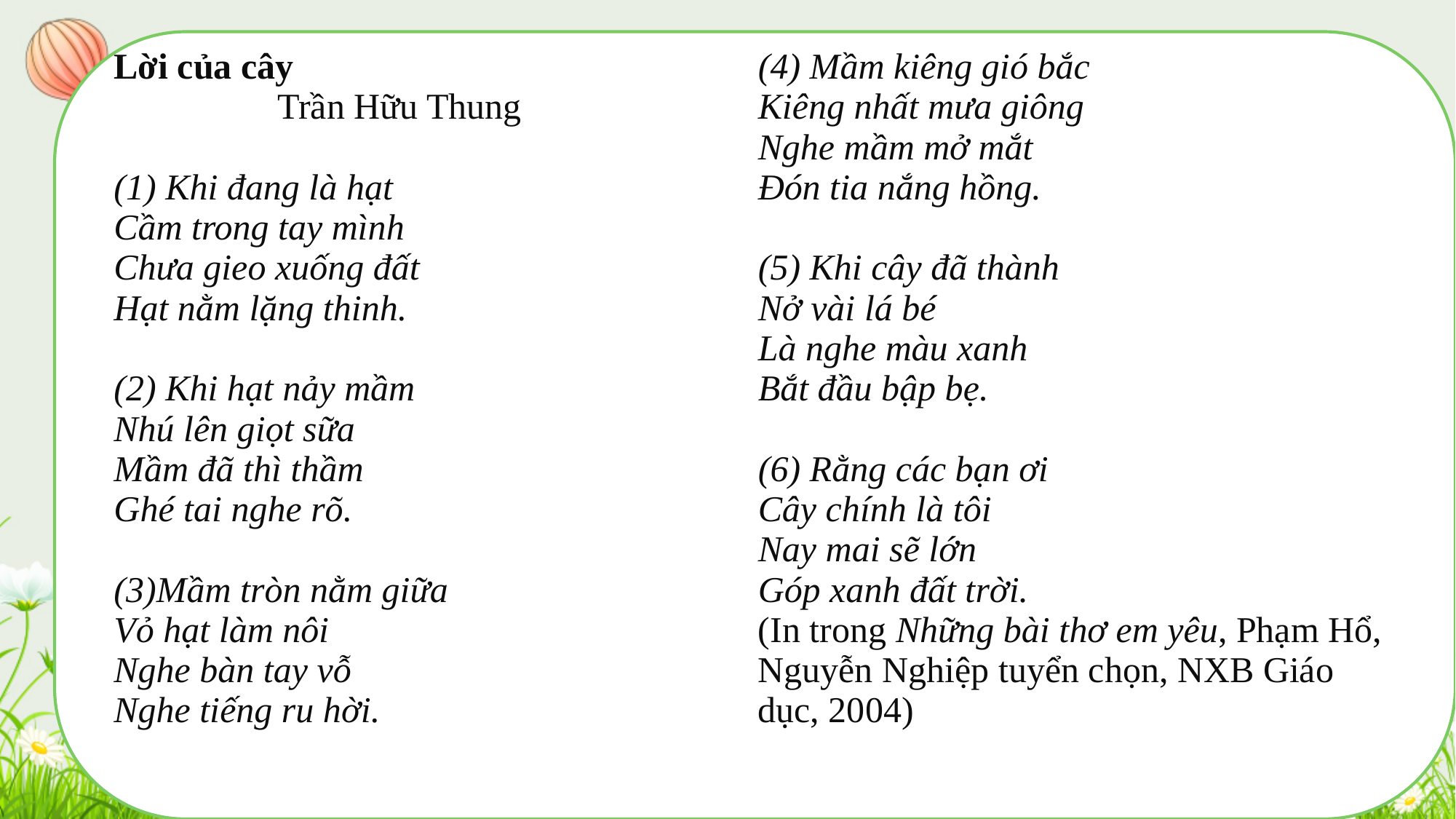

| Lời của cây Trần Hữu Thung   (1) Khi đang là hạt Cầm trong tay mình Chưa gieo xuống đất Hạt nằm lặng thinh.   (2) Khi hạt nảy mầm Nhú lên giọt sữa Mầm đã thì thầm Ghé tai nghe rõ.   (3)Mầm tròn nằm giữa Vỏ hạt làm nôi Nghe bàn tay vỗ Nghe tiếng ru hời. | (4) Mầm kiêng gió bắc Kiêng nhất mưa giông Nghe mầm mở mắt Đón tia nắng hồng.   (5) Khi cây đã thành Nở vài lá bé Là nghe màu xanh Bắt đầu bập bẹ.   (6) Rằng các bạn ơi Cây chính là tôi Nay mai sẽ lớn Góp xanh đất trời. (In trong Những bài thơ em yêu, Phạm Hổ, Nguyễn Nghiệp tuyển chọn, NXB Giáo dục, 2004) |
| --- | --- |